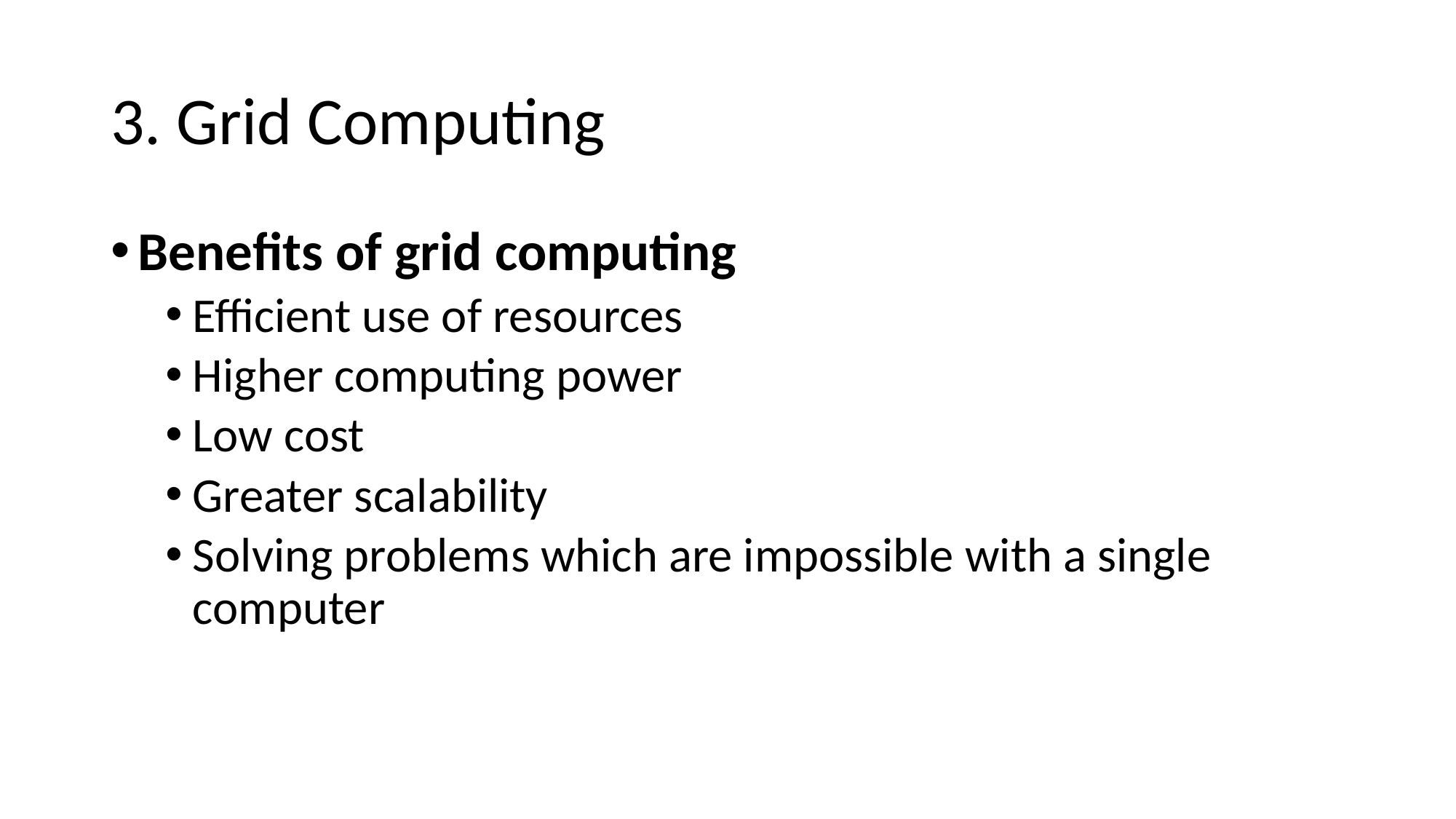

# 3. Grid Computing
Benefits of grid computing
Efficient use of resources
Higher computing power
Low cost
Greater scalability
Solving problems which are impossible with a single computer